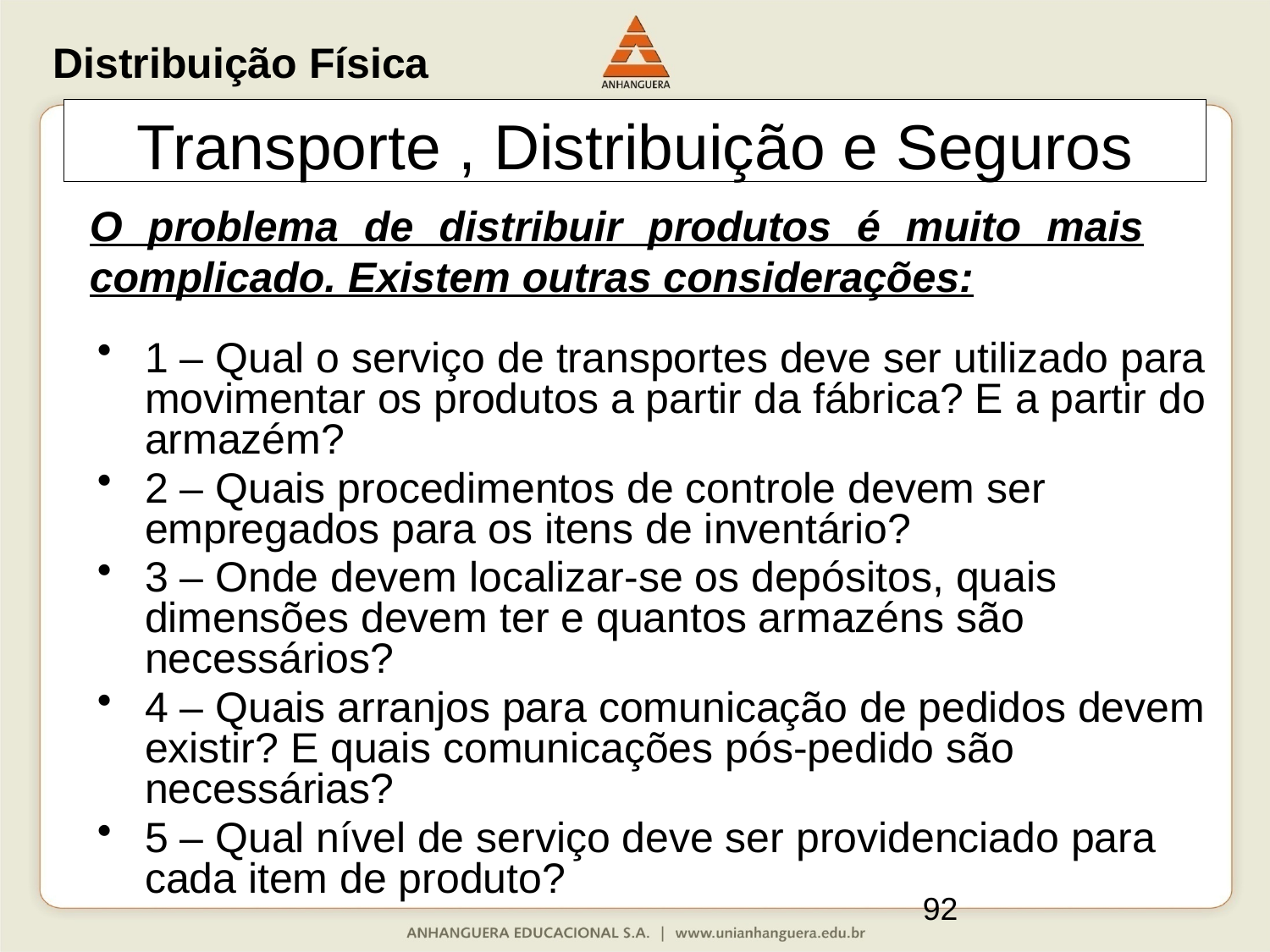

Distribuição Física
Transporte , Distribuição e Seguros
O problema de distribuir produtos é muito mais complicado. Existem outras considerações:
1 – Qual o serviço de transportes deve ser utilizado para movimentar os produtos a partir da fábrica? E a partir do armazém?
2 – Quais procedimentos de controle devem ser empregados para os itens de inventário?
3 – Onde devem localizar-se os depósitos, quais dimensões devem ter e quantos armazéns são necessários?
4 – Quais arranjos para comunicação de pedidos devem existir? E quais comunicações pós-pedido são necessárias?
5 – Qual nível de serviço deve ser providenciado para cada item de produto?
92